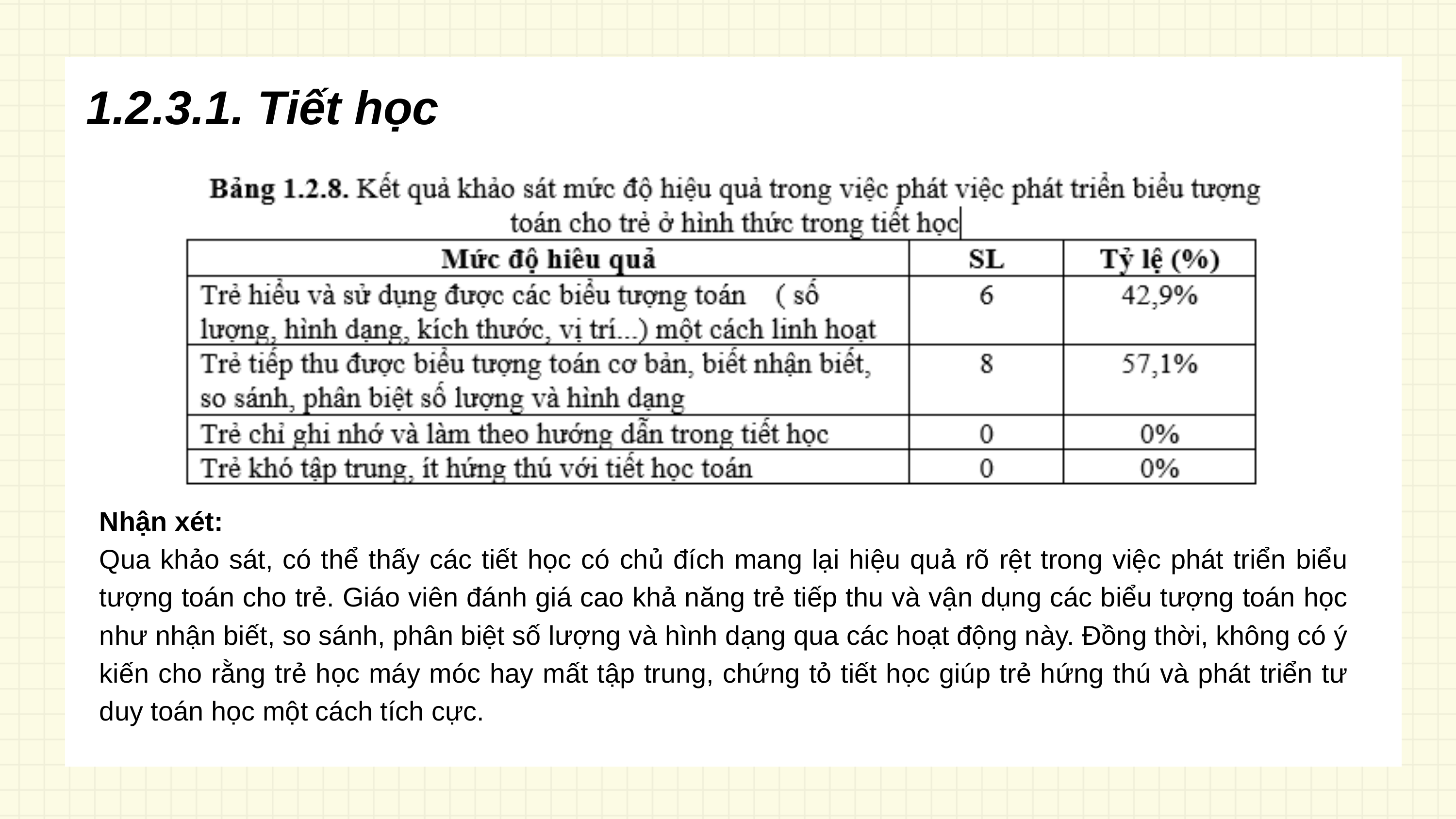

1.2.3.1. Tiết học

Nhận xét:
Qua khảo sát, có thể thấy các tiết học có chủ đích mang lại hiệu quả rõ rệt trong việc phát triển biểu tượng toán cho trẻ. Giáo viên đánh giá cao khả năng trẻ tiếp thu và vận dụng các biểu tượng toán học như nhận biết, so sánh, phân biệt số lượng và hình dạng qua các hoạt động này. Đồng thời, không có ý kiến cho rằng trẻ học máy móc hay mất tập trung, chứng tỏ tiết học giúp trẻ hứng thú và phát triển tư duy toán học một cách tích cực.